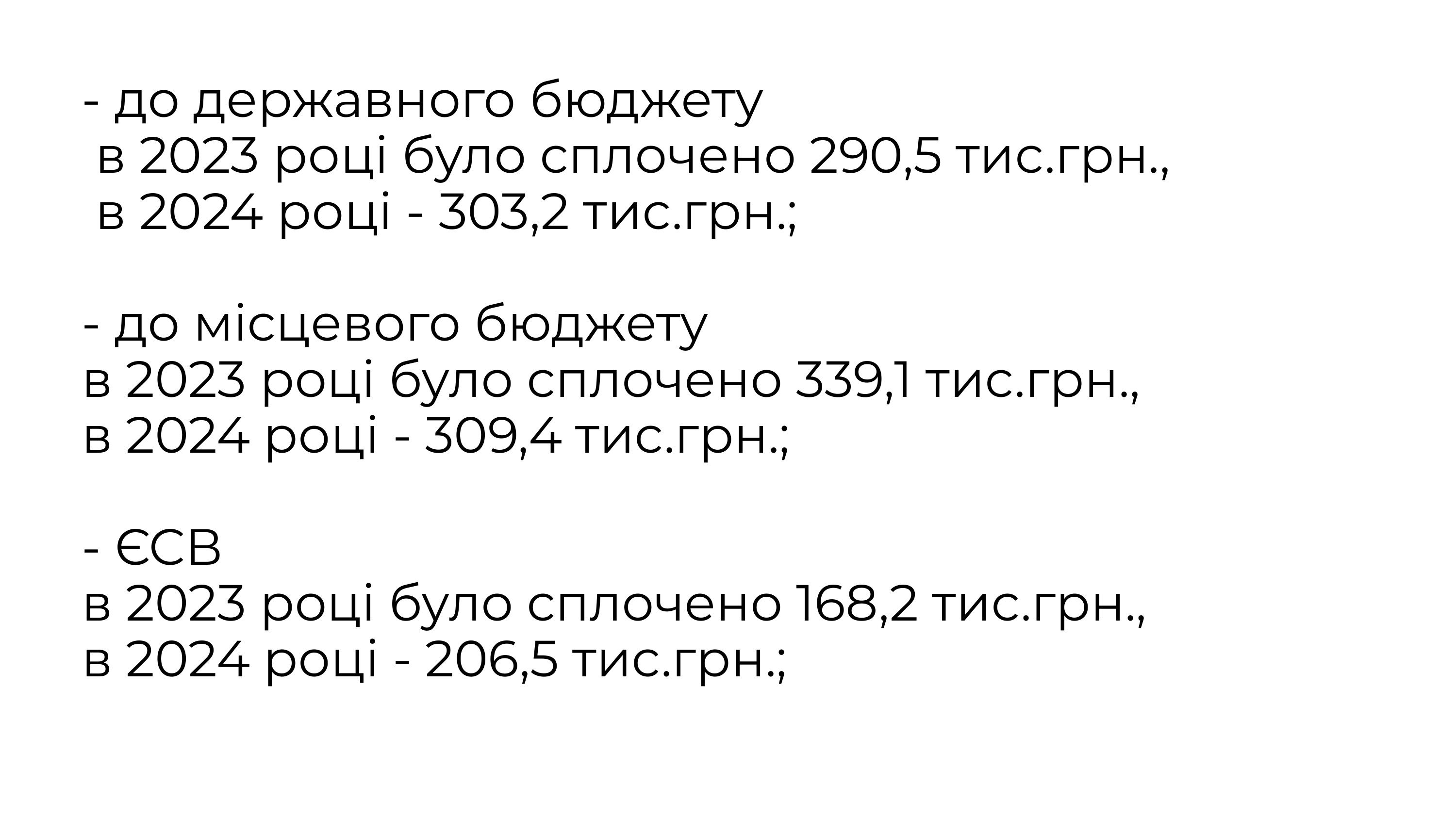

- до державного бюджету
 в 2023 році було сплочено 290,5 тис.грн.,
 в 2024 році - 303,2 тис.грн.;

- до місцевого бюджету
в 2023 році було сплочено 339,1 тис.грн.,
в 2024 році - 309,4 тис.грн.;

- ЄСВ
в 2023 році було сплочено 168,2 тис.грн.,
в 2024 році - 206,5 тис.грн.;